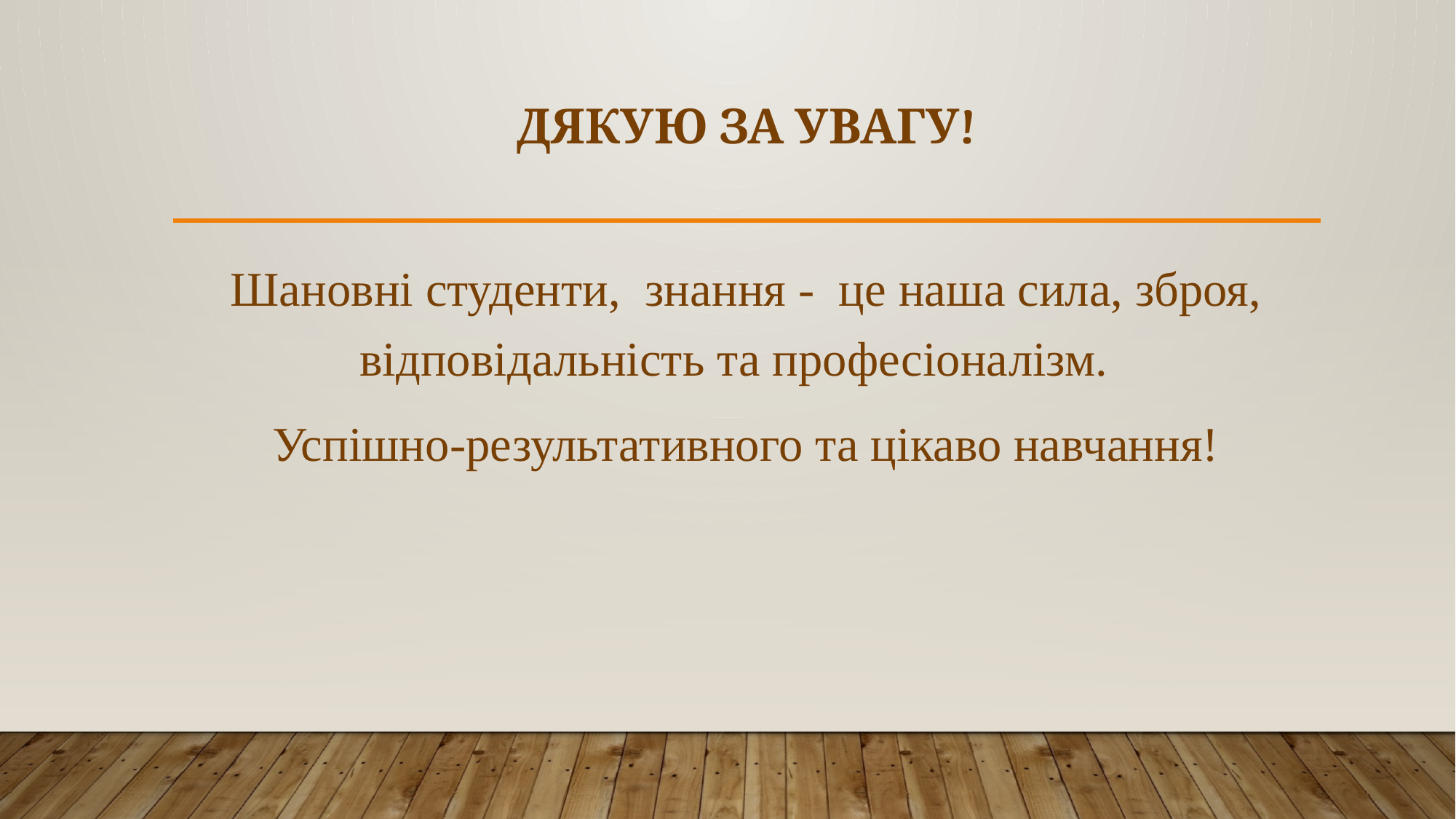

# Дякую за увагу!
Шановні студенти,  знання -  це наша сила, зброя, відповідальність та професіоналізм.
Успішно-результативного та цікаво навчання!